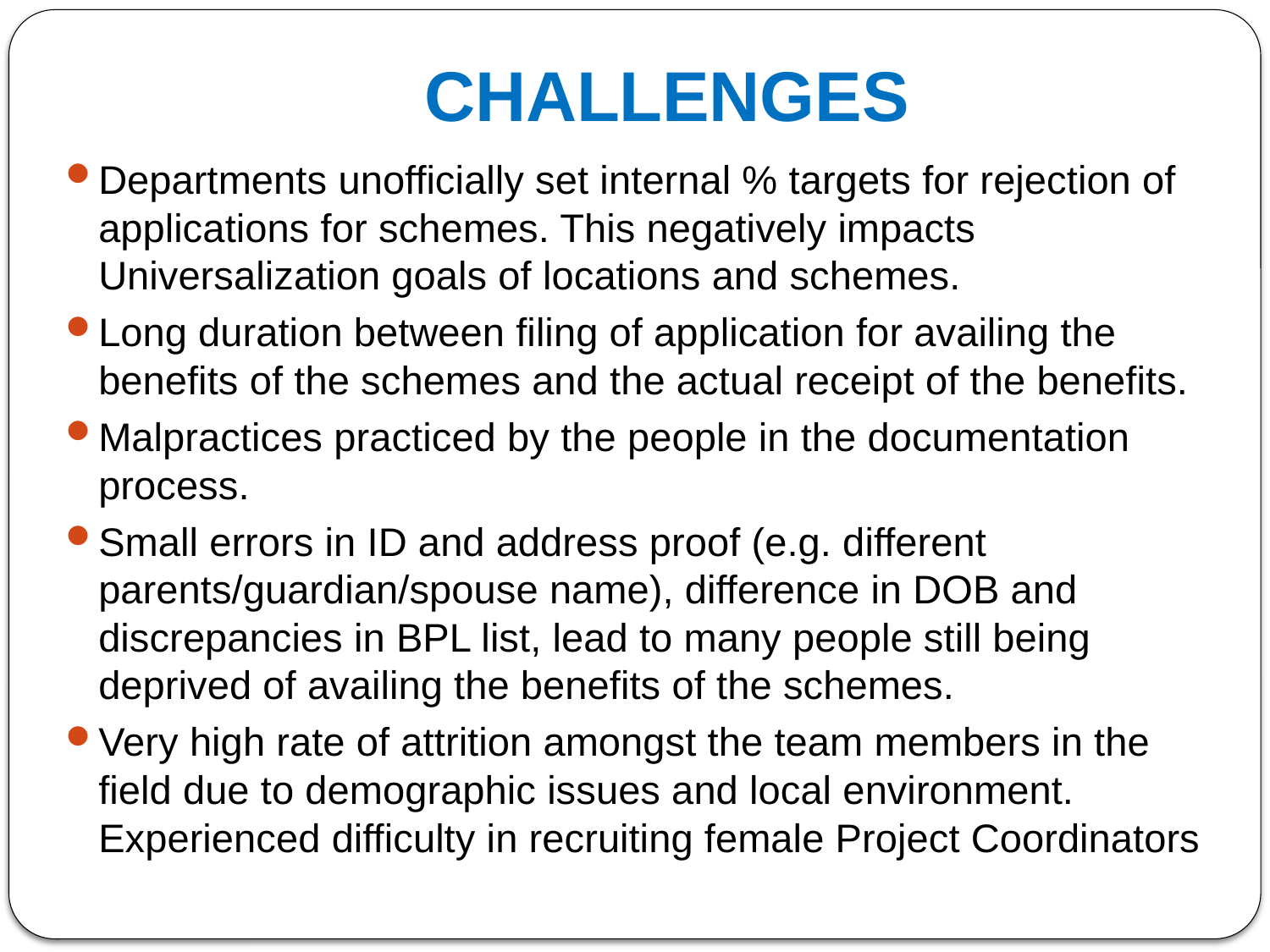

# CHALLENGES
Departments unofficially set internal % targets for rejection of applications for schemes. This negatively impacts Universalization goals of locations and schemes.
Long duration between filing of application for availing the benefits of the schemes and the actual receipt of the benefits.
Malpractices practiced by the people in the documentation process.
Small errors in ID and address proof (e.g. different parents/guardian/spouse name), difference in DOB and discrepancies in BPL list, lead to many people still being deprived of availing the benefits of the schemes.
Very high rate of attrition amongst the team members in the field due to demographic issues and local environment. Experienced difficulty in recruiting female Project Coordinators